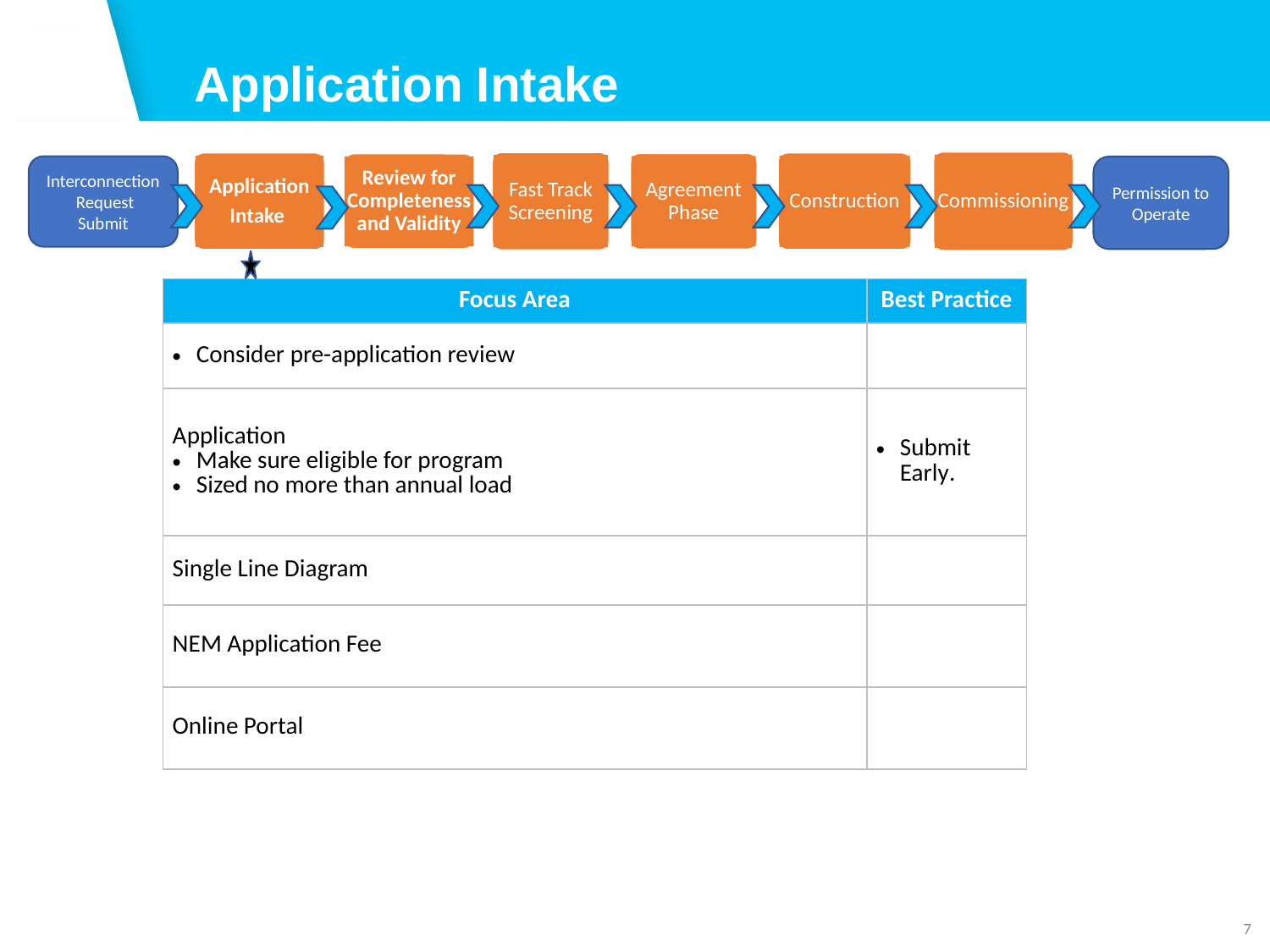

Application Intake
Application Phase

Commissioning
Application Phase

Fast Track Screening

Application
Intake

Construction

Agreement Phase

Review for Completeness and Validity
Interconnection  Request Submit
Permission to Operate

| Focus Area | Best Practice |
| --- | --- |
| Consider pre-application review |  |
| Application Make sure eligible for program Sized no more than annual load | Submit Early. |
| Single Line Diagram |  |
| NEM Application Fee |  |
| Online Portal |  |
7